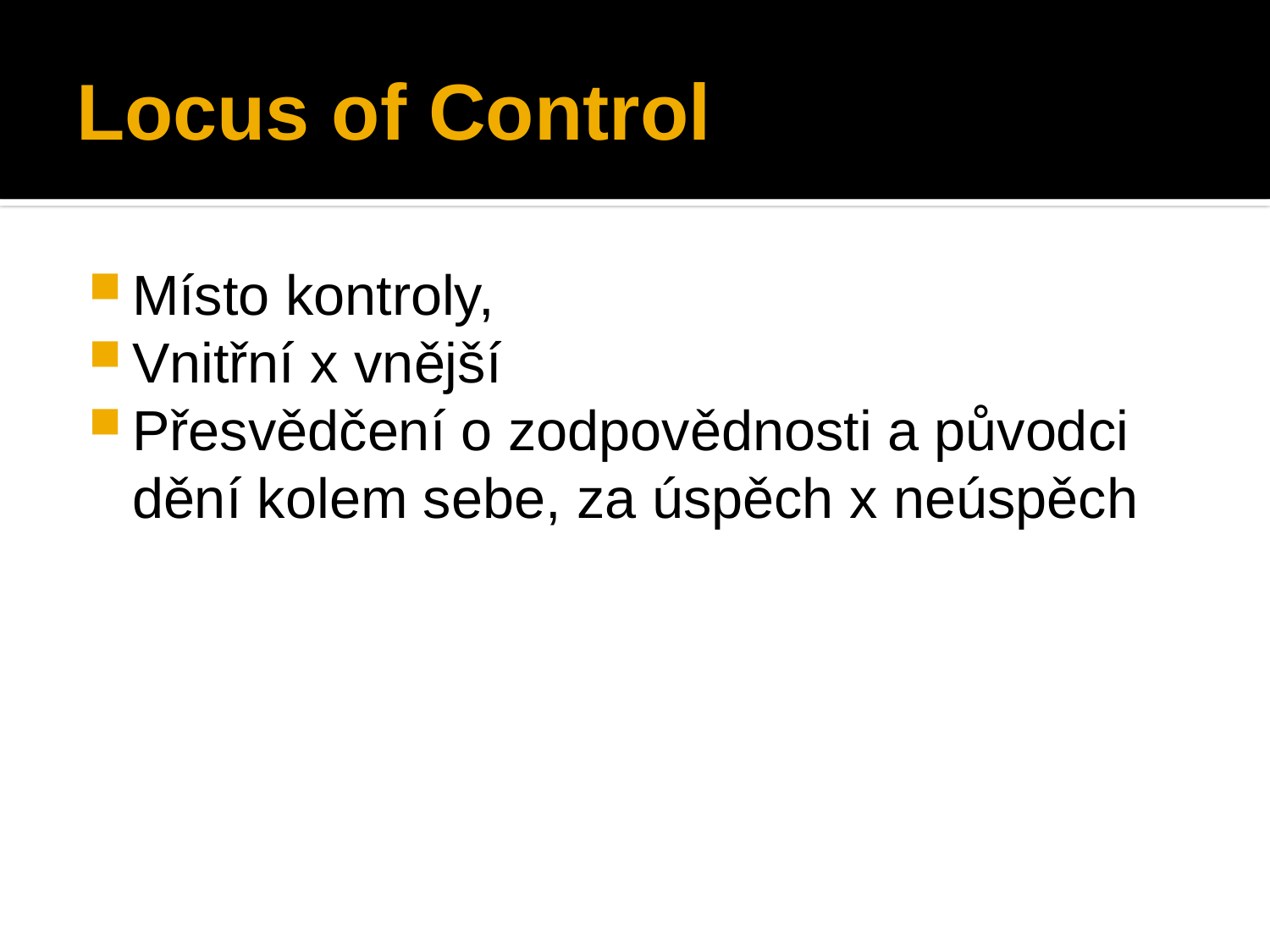

# Locus of Control
Místo kontroly,
Vnitřní x vnější
Přesvědčení o zodpovědnosti a původci dění kolem sebe, za úspěch x neúspěch